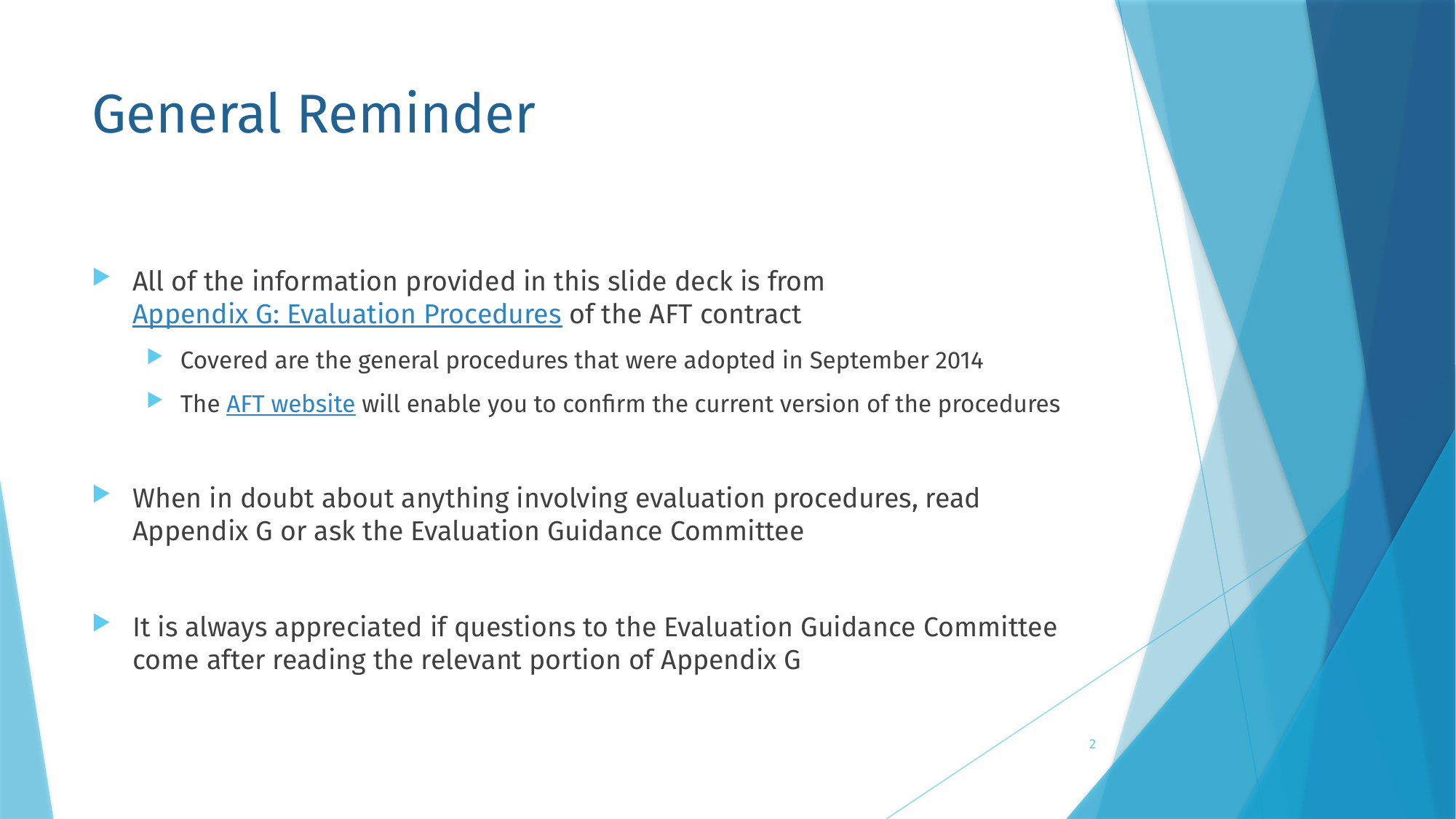

# General Reminder
All of the information provided in this slide deck is from Appendix G: Evaluation Procedures of the AFT contract
Covered are the general procedures that were adopted in September 2014
The AFT website will enable you to confirm the current version of the procedures

When in doubt about anything involving evaluation procedures, read Appendix G or ask the Evaluation Guidance Committee

It is always appreciated if questions to the Evaluation Guidance Committee come after reading the relevant portion of Appendix G

2